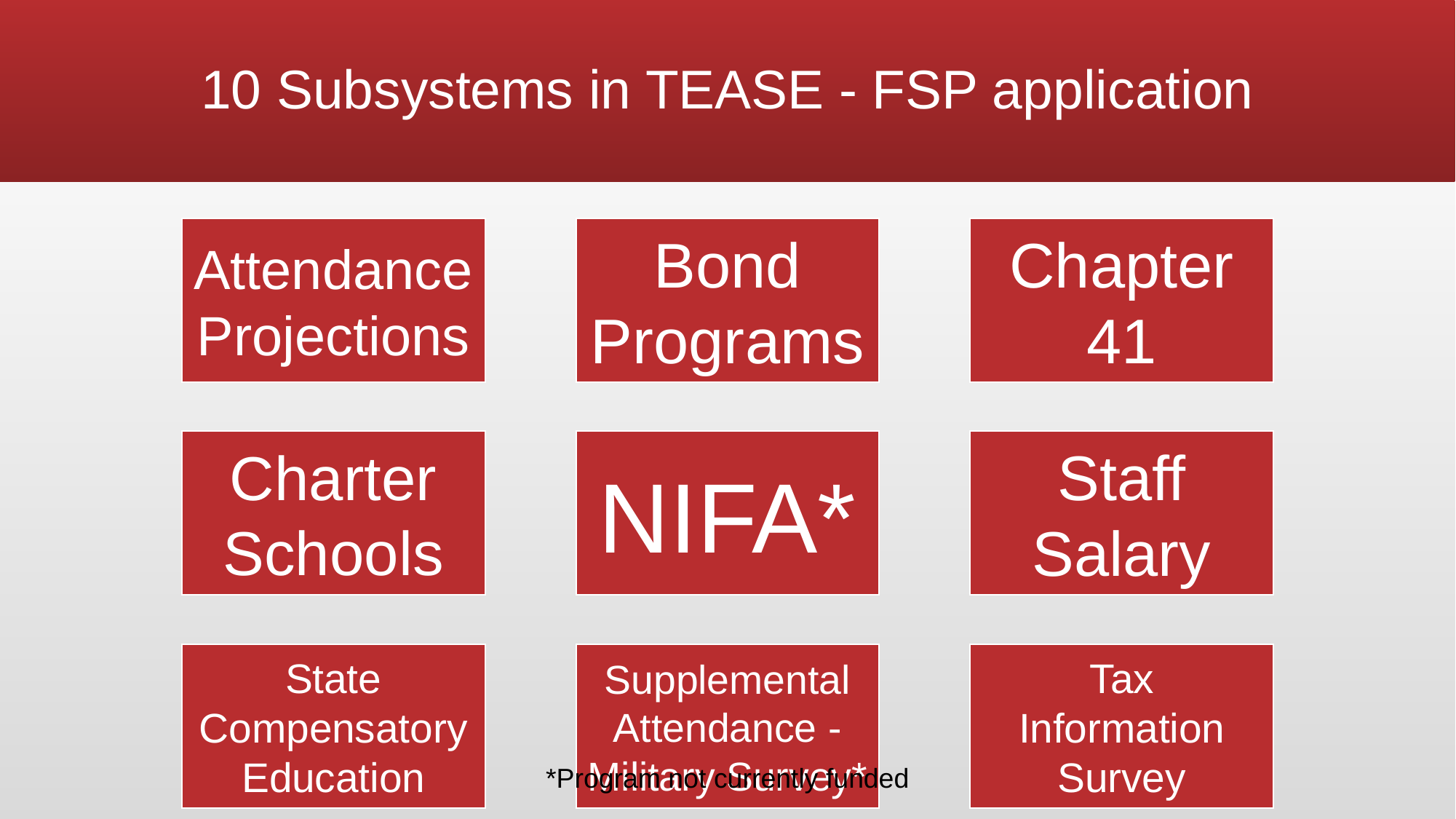

# 10 Subsystems in TEASE - FSP application
Attendance Projections
Bond Programs
Chapter 41
Charter Schools
NIFA*
Staff Salary
State Compensatory Education
Tax Information Survey
*Program not currently funded